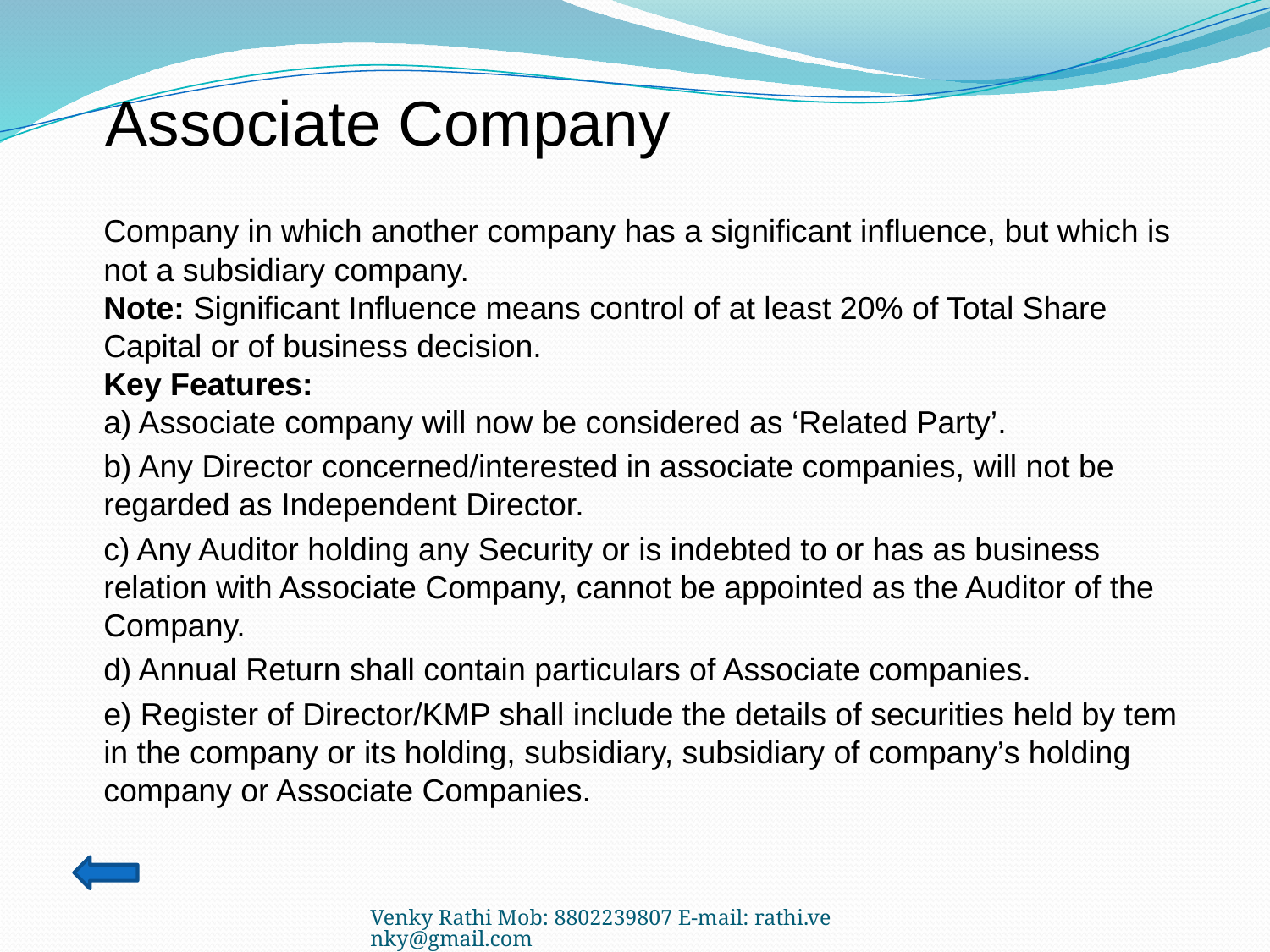

# Associate Company
	Company in which another company has a significant influence, but which is not a subsidiary company.
Note: Significant Influence means control of at least 20% of Total Share Capital or of business decision.
Key Features:
a) Associate company will now be considered as ‘Related Party’.
	b) Any Director concerned/interested in associate companies, will not be regarded as Independent Director.
	c) Any Auditor holding any Security or is indebted to or has as business relation with Associate Company, cannot be appointed as the Auditor of the Company.
	d) Annual Return shall contain particulars of Associate companies.
	e) Register of Director/KMP shall include the details of securities held by tem in the company or its holding, subsidiary, subsidiary of company’s holding company or Associate Companies.

Venky Rathi Mob: 8802239807 E-mail: rathi.venky@gmail.com